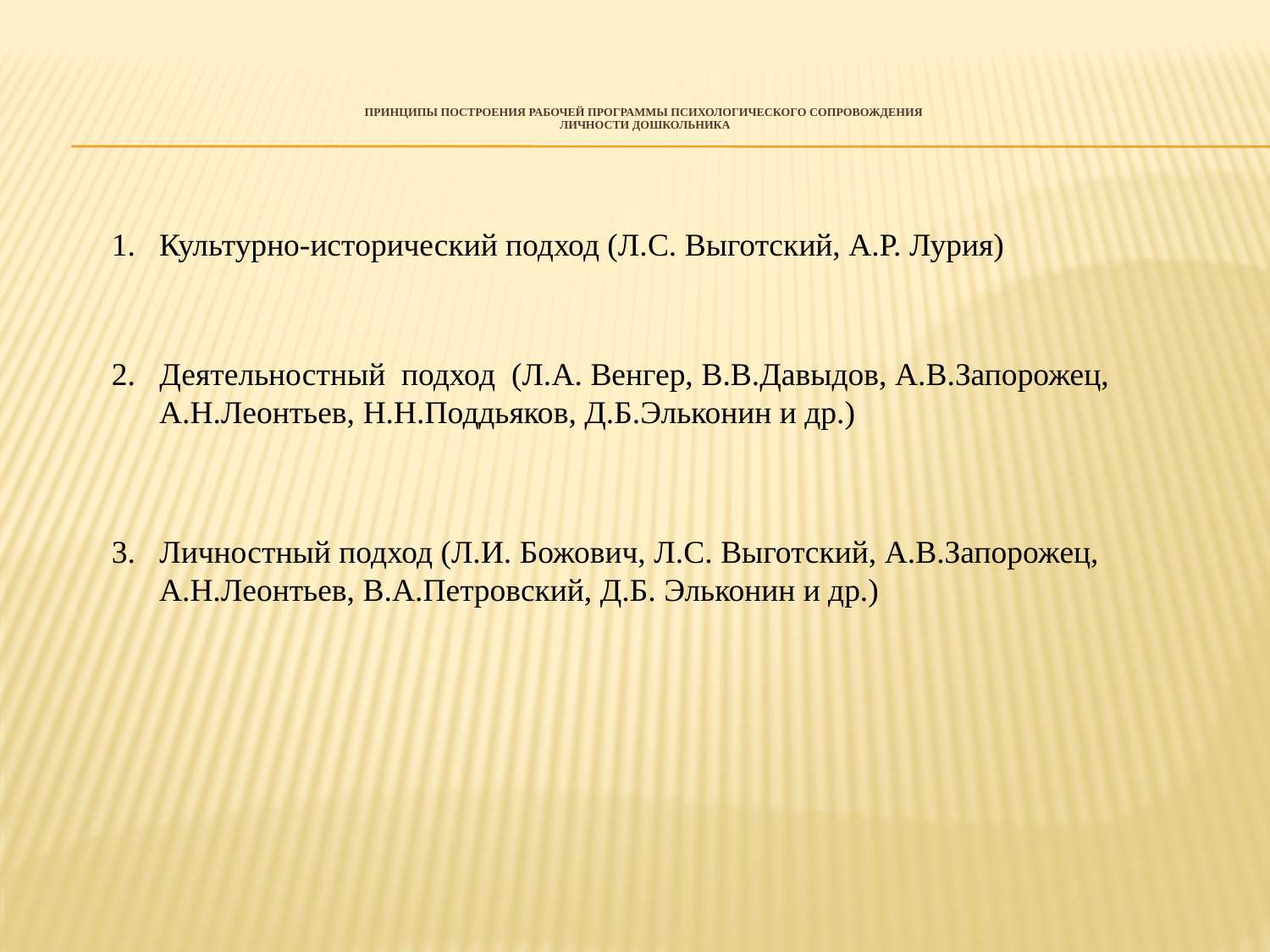

# ПРИНЦИПЫ ПОСТРОЕНИЯ РАБОЧЕЙ ПРОГРАММЫ ПСИХОЛОГИЧЕСКОГО СОПРОВОЖДЕНИЯ ЛИЧНОСТИ ДОШКОЛЬНИКА
Культурно-исторический подход (Л.С. Выготский, А.Р. Лурия)
2.   Деятельностный  подход  (Л.А. Венгер, В.В.Давыдов, А.В.Запорожец, А.Н.Леонтьев, Н.Н.Поддьяков, Д.Б.Эльконин и др.)

3.   Личностный подход (Л.И. Божович, Л.С. Выготский, А.В.Запорожец, А.Н.Леонтьев, В.А.Петровский, Д.Б. Эльконин и др.)